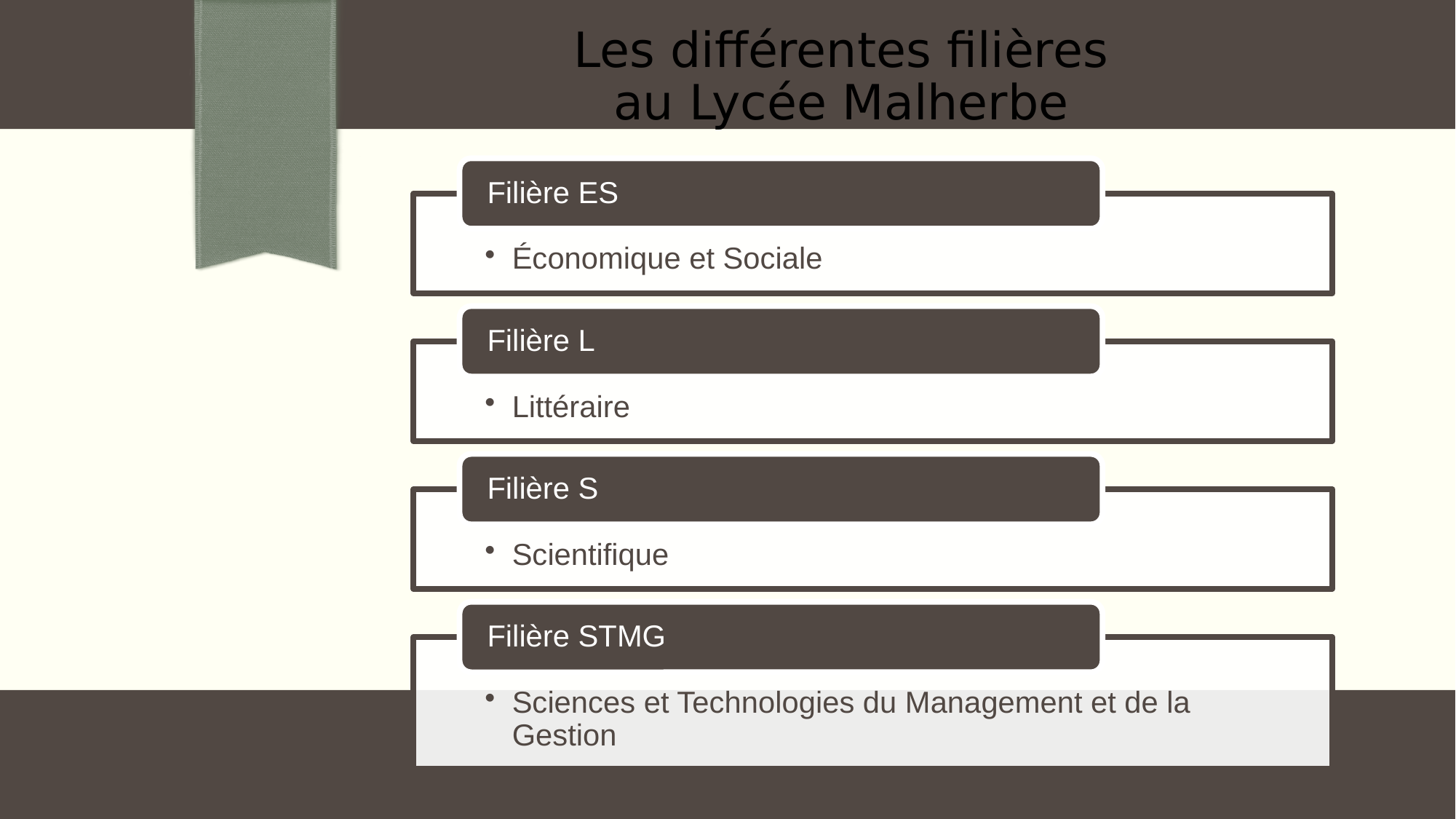

Les différentes filières
au Lycée Malherbe
Économique et Sociale
Filière ES
Littéraire
Filière L
Scientifique
Filière S
Sciences et Technologies du Management et de la Gestion
Filière STMG